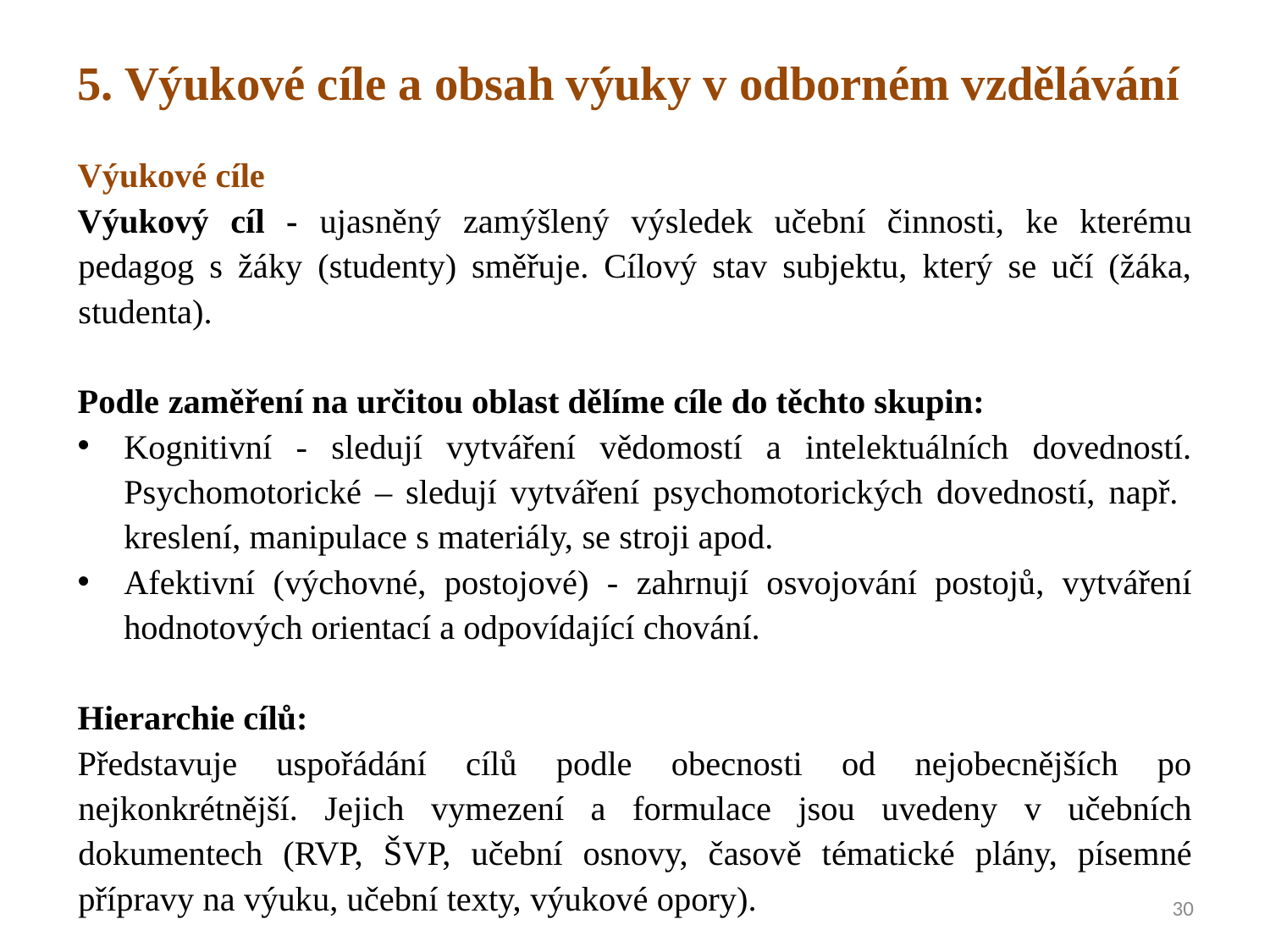

5. Výukové cíle a obsah výuky v odborném vzdělávání

Výukové cíle
Výukový cíl - ujasněný zamýšlený výsledek učební činnosti, ke kterému pedagog s žáky (studenty) směřuje. Cílový stav subjektu, který se učí (žáka, studenta).

Podle zaměření na určitou oblast dělíme cíle do těchto skupin:
Kognitivní - sledují vytváření vědomostí a intelektuálních dovedností. Psychomotorické – sledují vytváření psychomotorických dovedností, např.  kreslení, manipulace s materiály, se stroji apod.
Afektivní (výchovné, postojové) - zahrnují osvojování postojů, vytváření hodnotových orientací a odpovídající chování.

Hierarchie cílů:
Představuje uspořádání cílů podle obecnosti od nejobecnějších po nejkonkrétnější. Jejich vymezení a formulace jsou uvedeny v učebních dokumentech (RVP, ŠVP, učební osnovy, časově tématické plány, písemné přípravy na výuku, učební texty, výukové opory).
30